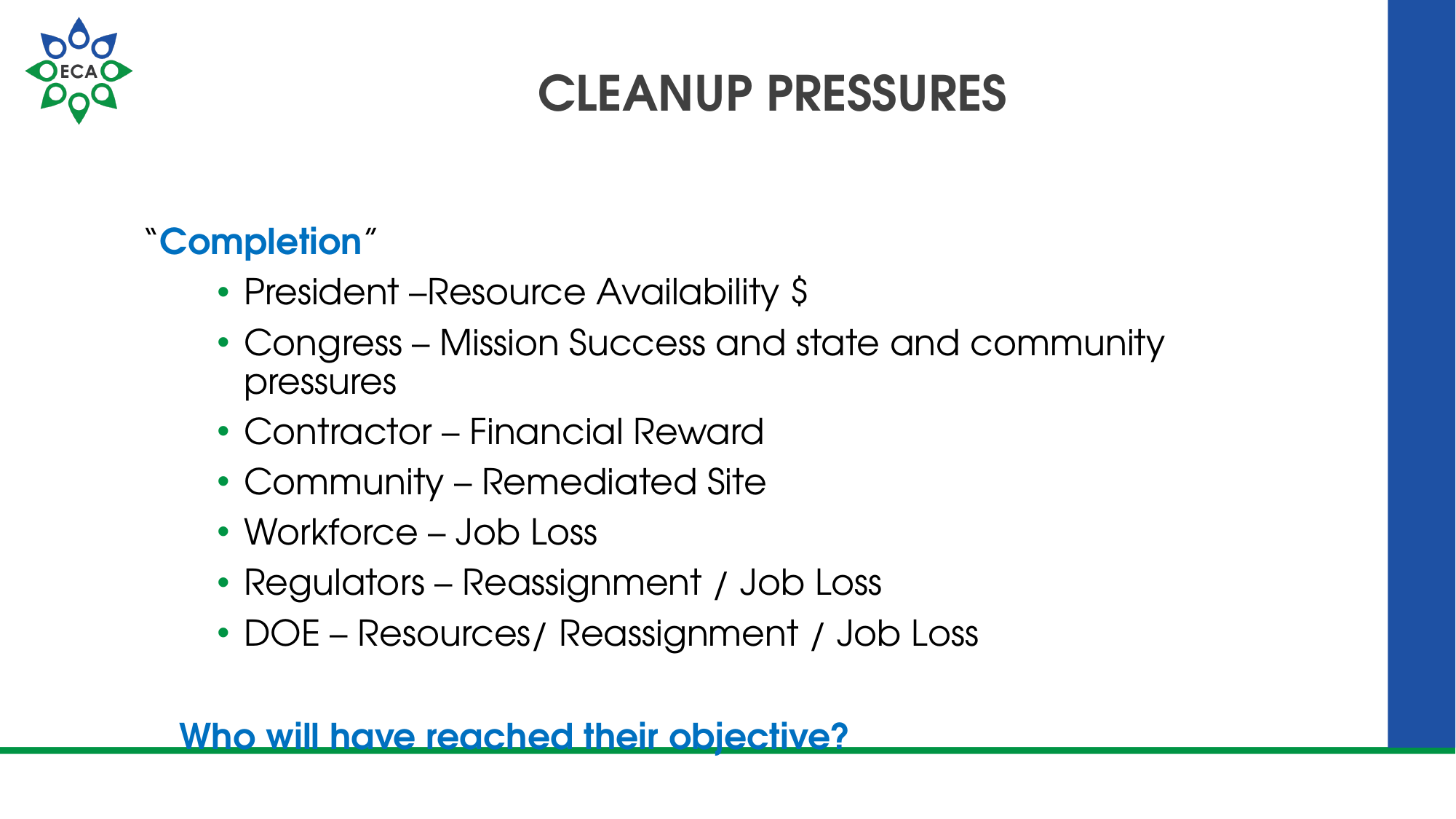

# Cleanup Pressures
“Completion”
President –Resource Availability $
Congress – Mission Success and state and community pressures
Contractor – Financial Reward
Community – Remediated Site
Workforce – Job Loss
Regulators – Reassignment / Job Loss
DOE – Resources/ Reassignment / Job Loss

Who will have reached their objective?